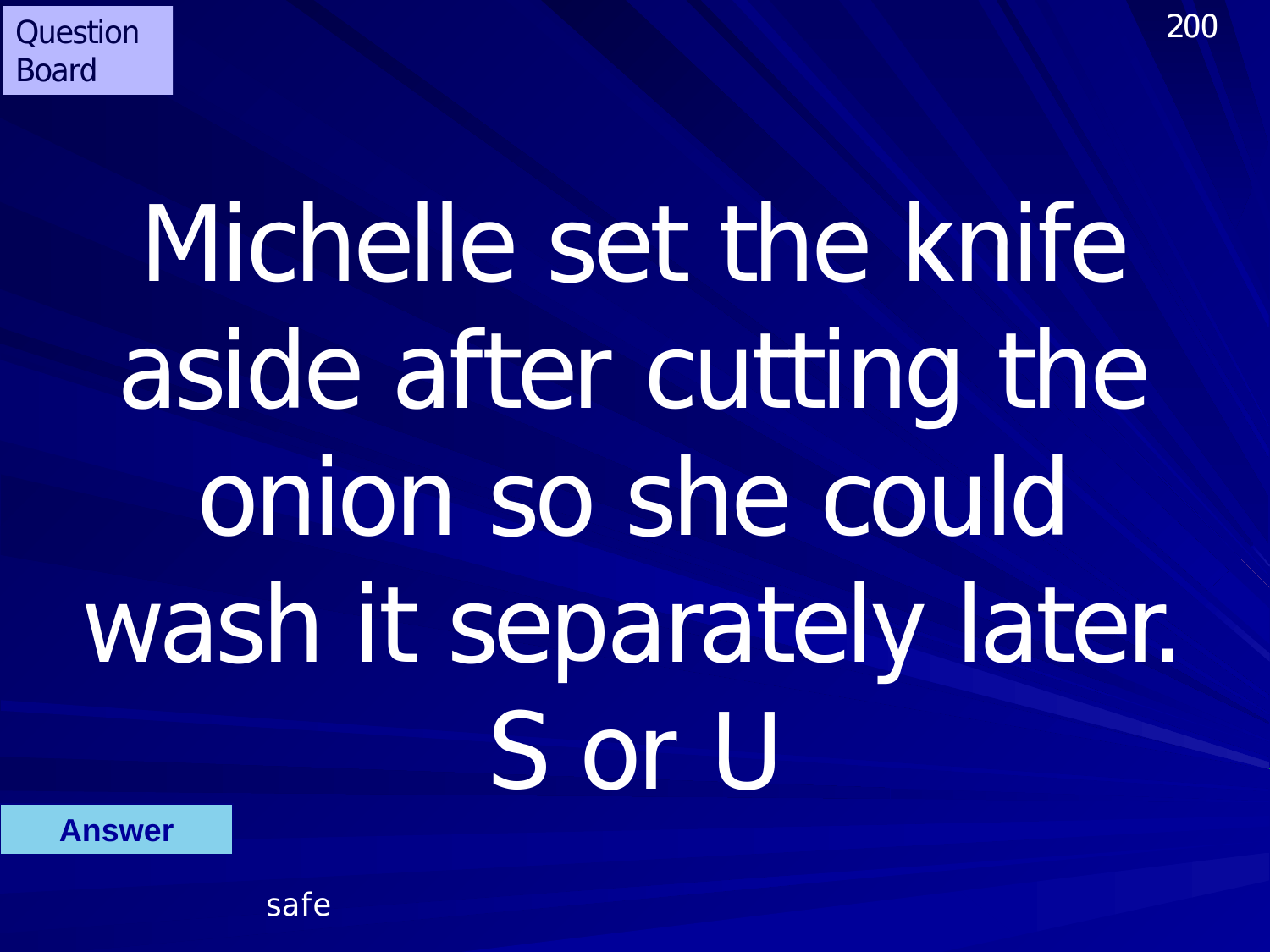

200
Question Board
Michelle set the knife aside after cutting the onion so she could wash it separately later. S or U
Answer
safe